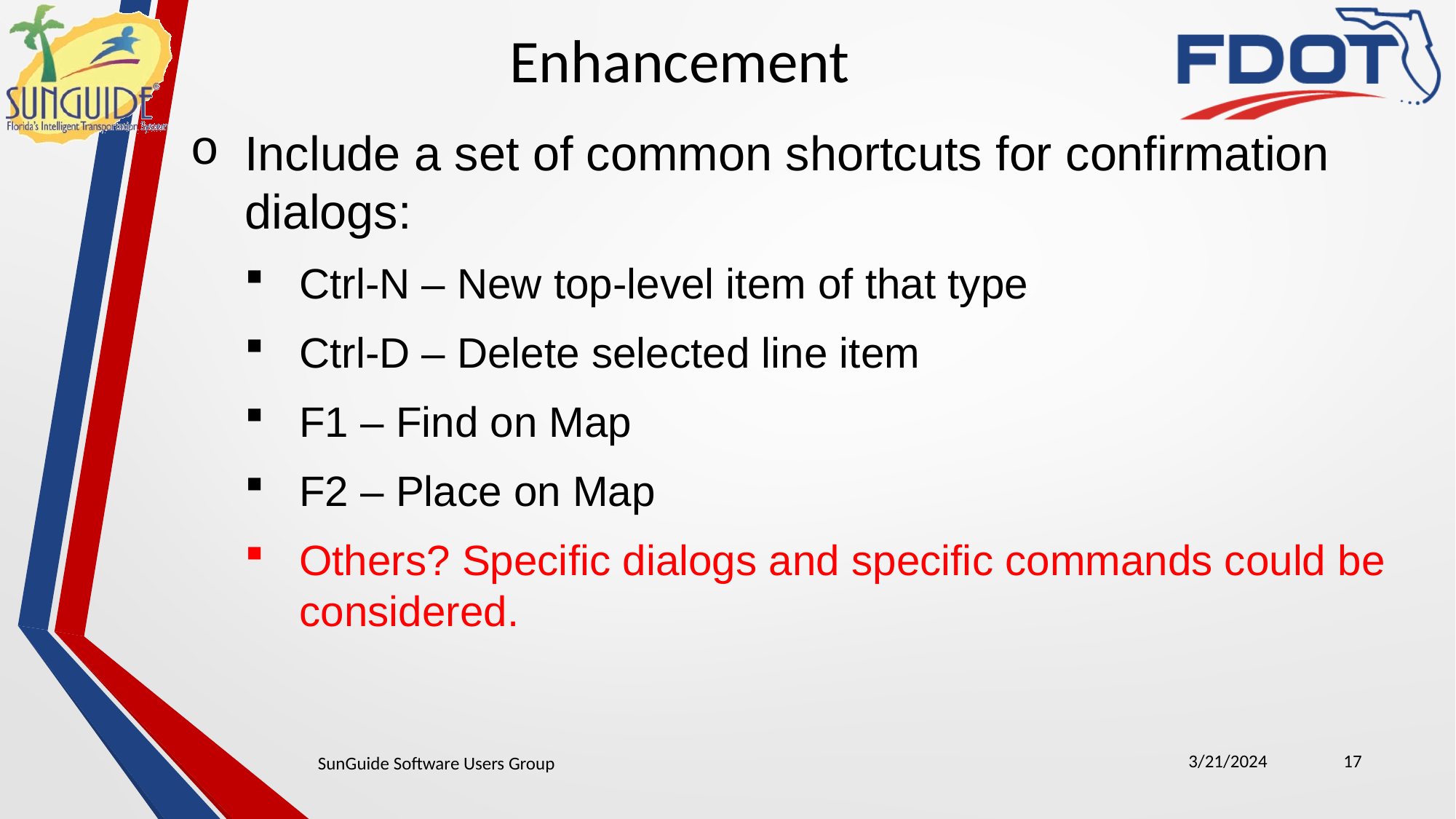

Enhancement
Include a set of common shortcuts for confirmation dialogs:
Ctrl-N – New top-level item of that type
Ctrl-D – Delete selected line item
F1 – Find on Map
F2 – Place on Map
Others? Specific dialogs and specific commands could be considered.
3/21/2024
17
SunGuide Software Users Group